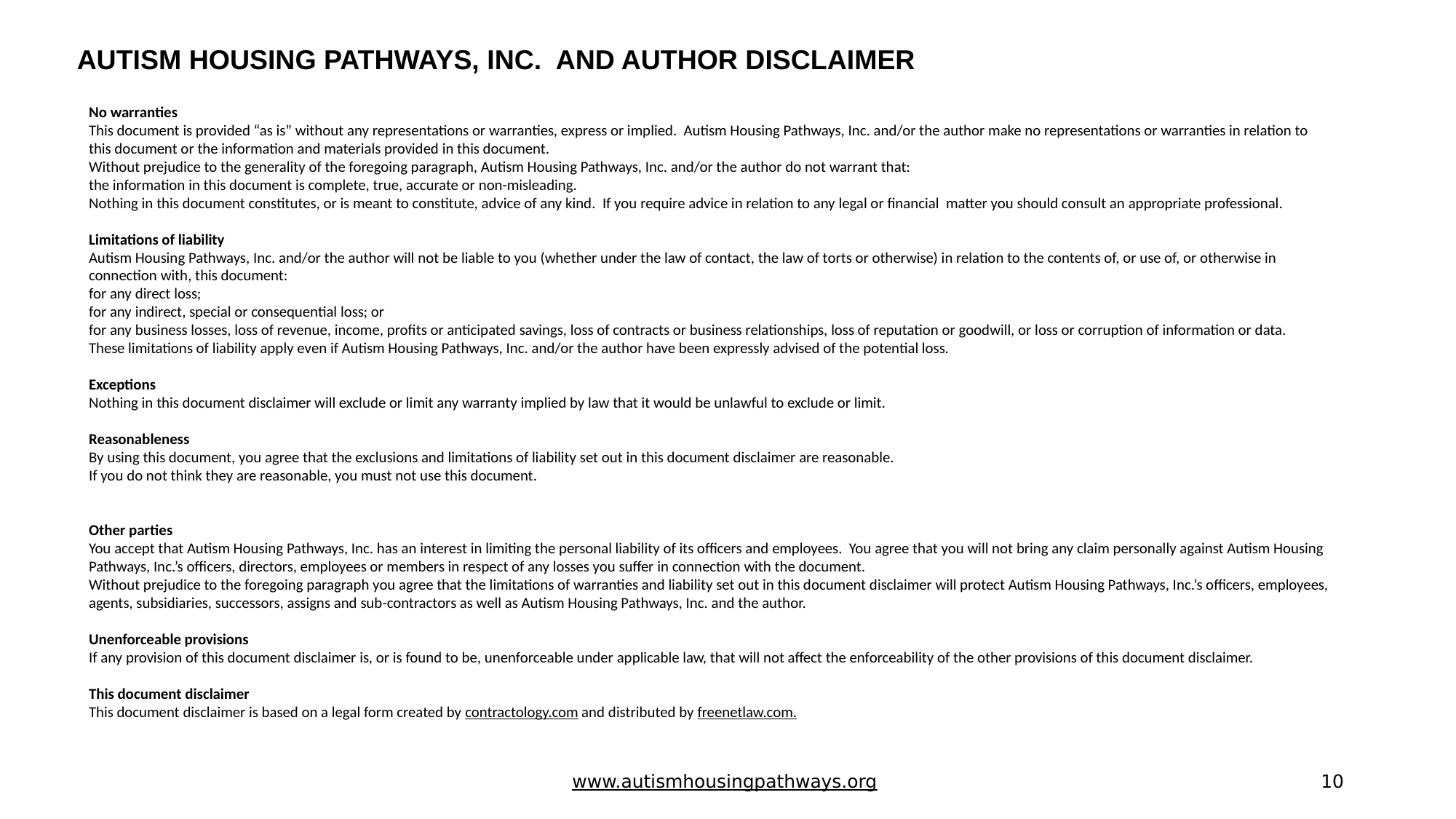

AUTISM HOUSING PATHWAYS, INC.  AND AUTHOR DISCLAIMER
No warranties
This document is provided “as is” without any representations or warranties, express or implied.  Autism Housing Pathways, Inc. and/or the author make no representations or warranties in relation to this document or the information and materials provided in this document.
Without prejudice to the generality of the foregoing paragraph, Autism Housing Pathways, Inc. and/or the author do not warrant that:
the information in this document is complete, true, accurate or non-misleading.
Nothing in this document constitutes, or is meant to constitute, advice of any kind.  If you require advice in relation to any legal or financial  matter you should consult an appropriate professional.
Limitations of liability
Autism Housing Pathways, Inc. and/or the author will not be liable to you (whether under the law of contact, the law of torts or otherwise) in relation to the contents of, or use of, or otherwise in connection with, this document:
for any direct loss;
for any indirect, special or consequential loss; or
for any business losses, loss of revenue, income, profits or anticipated savings, loss of contracts or business relationships, loss of reputation or goodwill, or loss or corruption of information or data.
These limitations of liability apply even if Autism Housing Pathways, Inc. and/or the author have been expressly advised of the potential loss.
Exceptions
Nothing in this document disclaimer will exclude or limit any warranty implied by law that it would be unlawful to exclude or limit.
Reasonableness
By using this document, you agree that the exclusions and limitations of liability set out in this document disclaimer are reasonable.
If you do not think they are reasonable, you must not use this document.
Other parties
You accept that Autism Housing Pathways, Inc. has an interest in limiting the personal liability of its officers and employees.  You agree that you will not bring any claim personally against Autism Housing Pathways, Inc.’s officers, directors, employees or members in respect of any losses you suffer in connection with the document.
Without prejudice to the foregoing paragraph you agree that the limitations of warranties and liability set out in this document disclaimer will protect Autism Housing Pathways, Inc.’s officers, employees, agents, subsidiaries, successors, assigns and sub-contractors as well as Autism Housing Pathways, Inc. and the author.
Unenforceable provisions
If any provision of this document disclaimer is, or is found to be, unenforceable under applicable law, that will not affect the enforceability of the other provisions of this document disclaimer.
This document disclaimer
This document disclaimer is based on a legal form created by contractology.com and distributed by freenetlaw.com.
www.autismhousingpathways.org
10